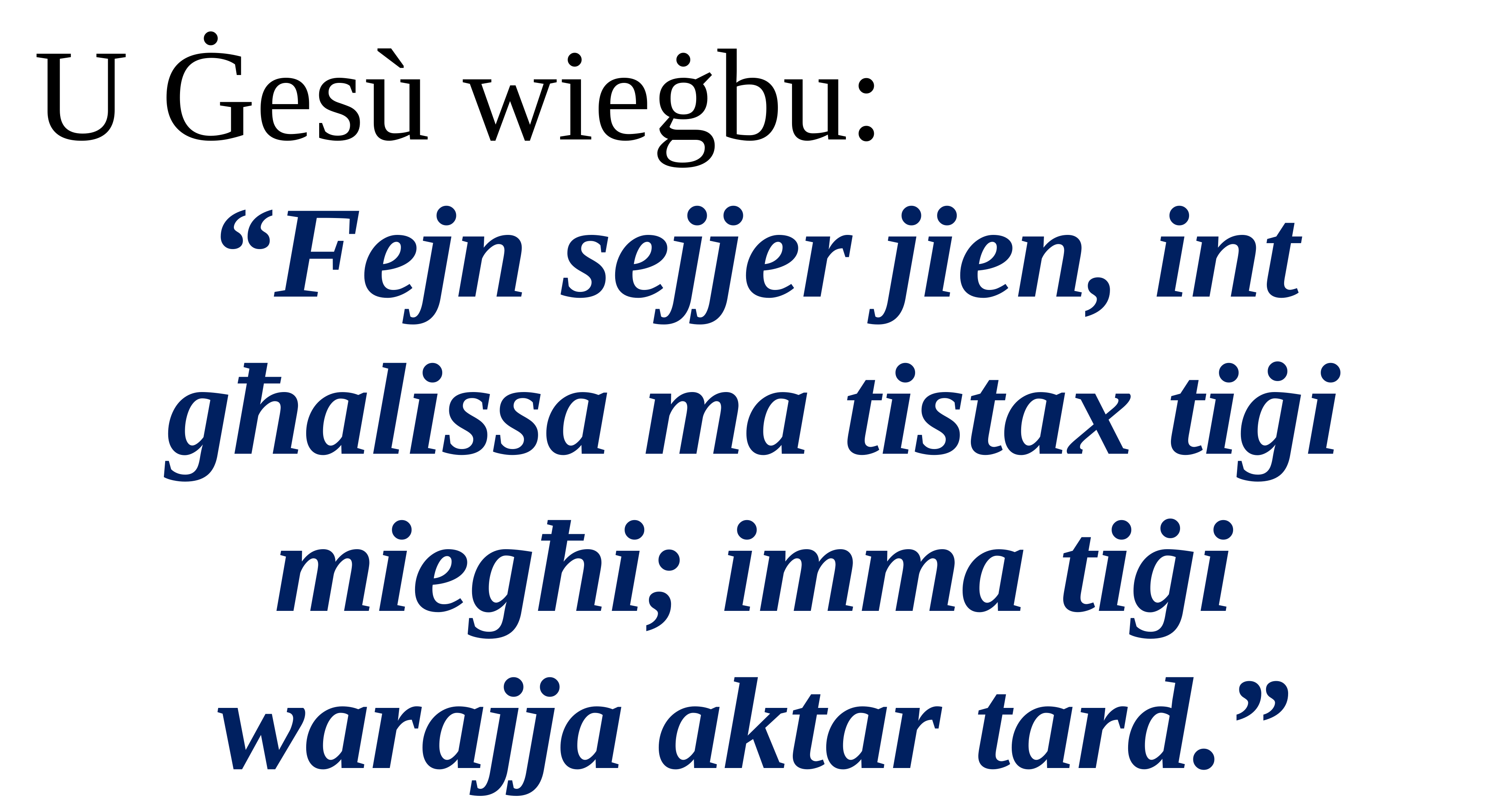

U Ġesù wieġbu:
“Fejn sejjer jien, int għalissa ma tistax tiġi
miegħi; imma tiġi
warajja aktar tard.”